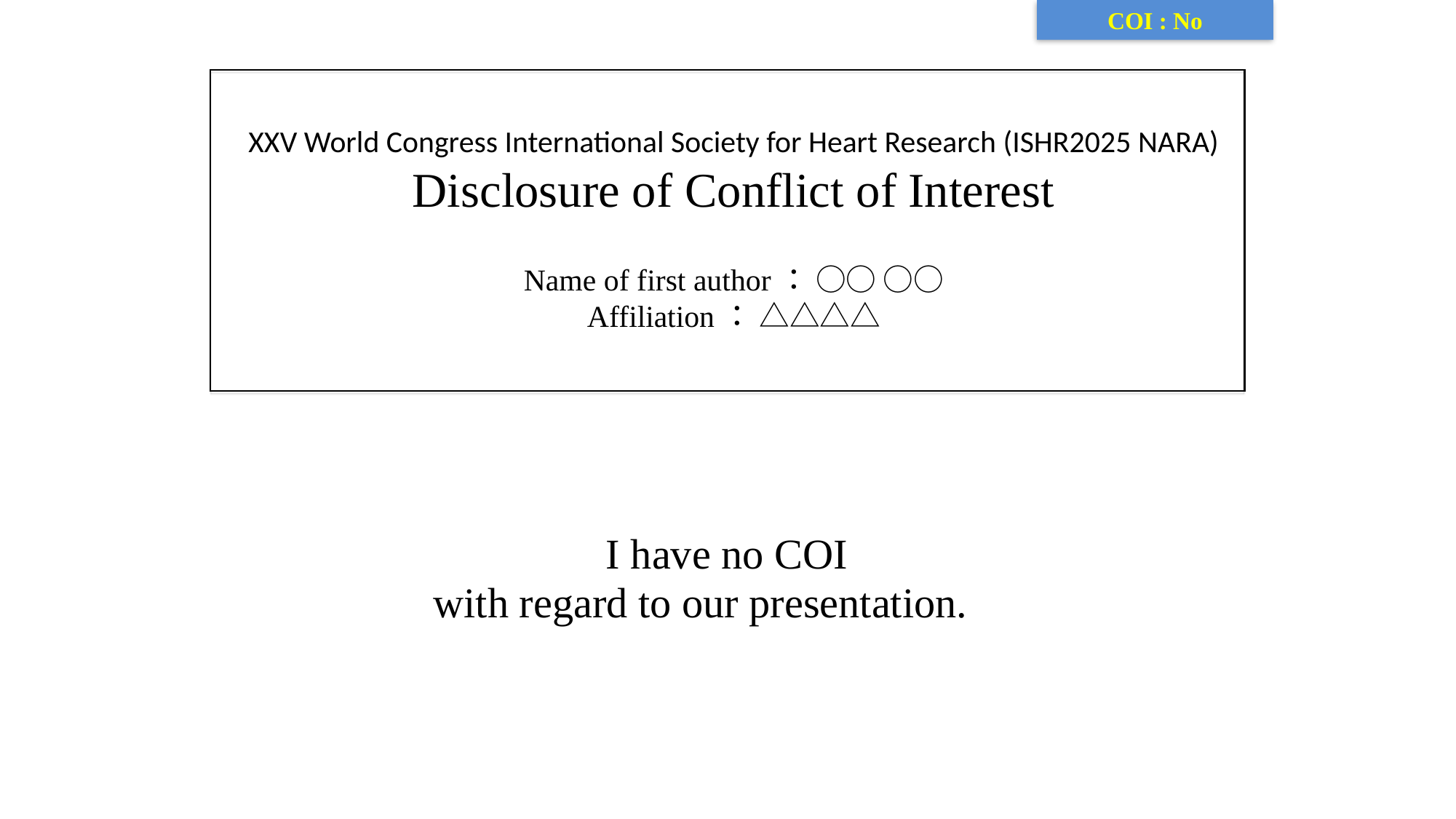

COI : No
XXV World Congress International Society for Heart Research (ISHR2025 NARA)
Disclosure of Conflict of Interest
 
Name of first author： ○○ ○○
Affiliation： △△△△

I have no COI
with regard to our presentation.